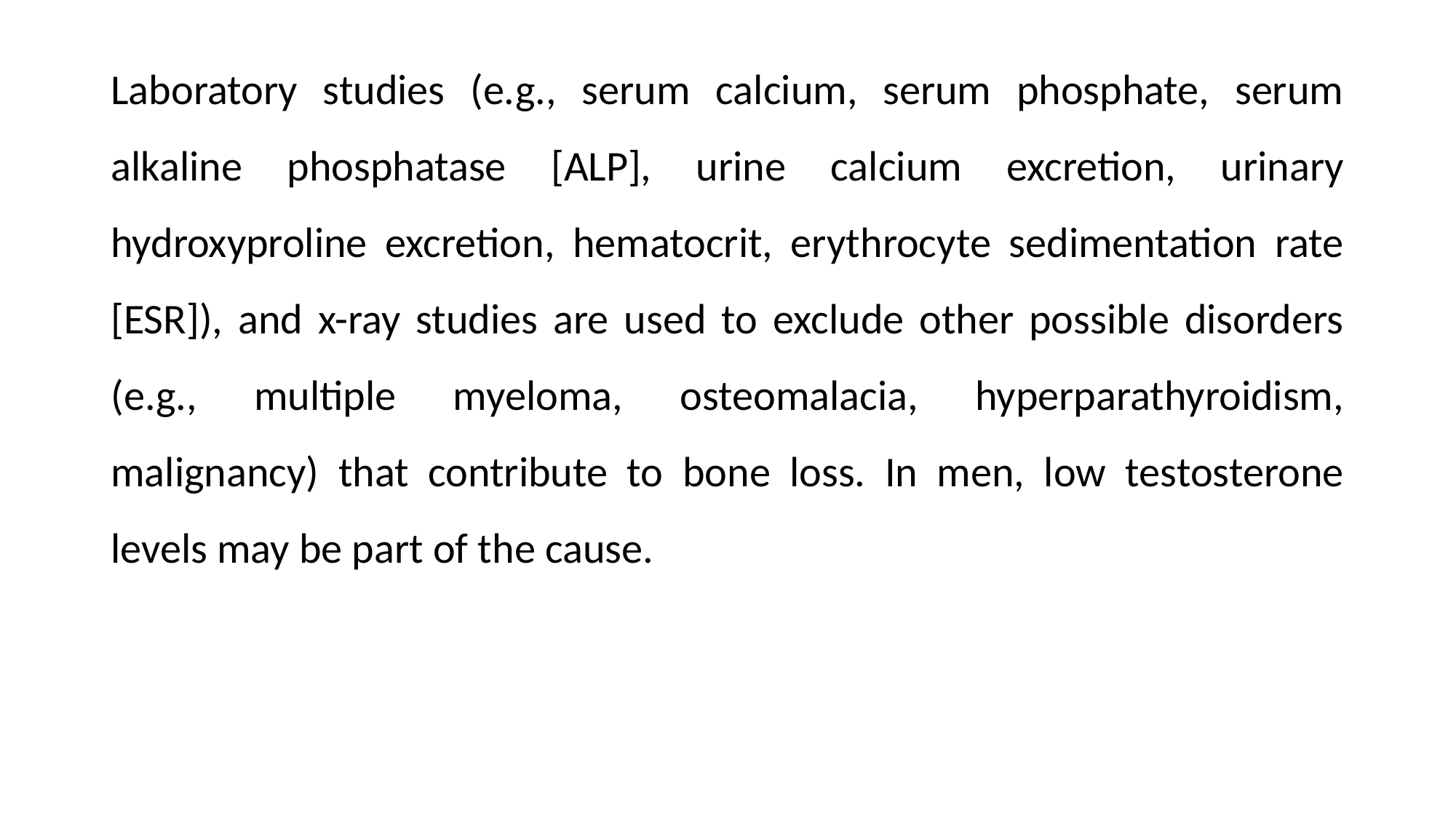

Laboratory studies (e.g., serum calcium, serum phosphate, serum alkaline phosphatase [ALP], urine calcium excretion, urinary hydroxyproline excretion, hematocrit, erythrocyte sedimentation rate [ESR]), and x-ray studies are used to exclude other possible disorders (e.g., multiple myeloma, osteomalacia, hyperparathyroidism, malignancy) that contribute to bone loss. In men, low testosterone levels may be part of the cause.